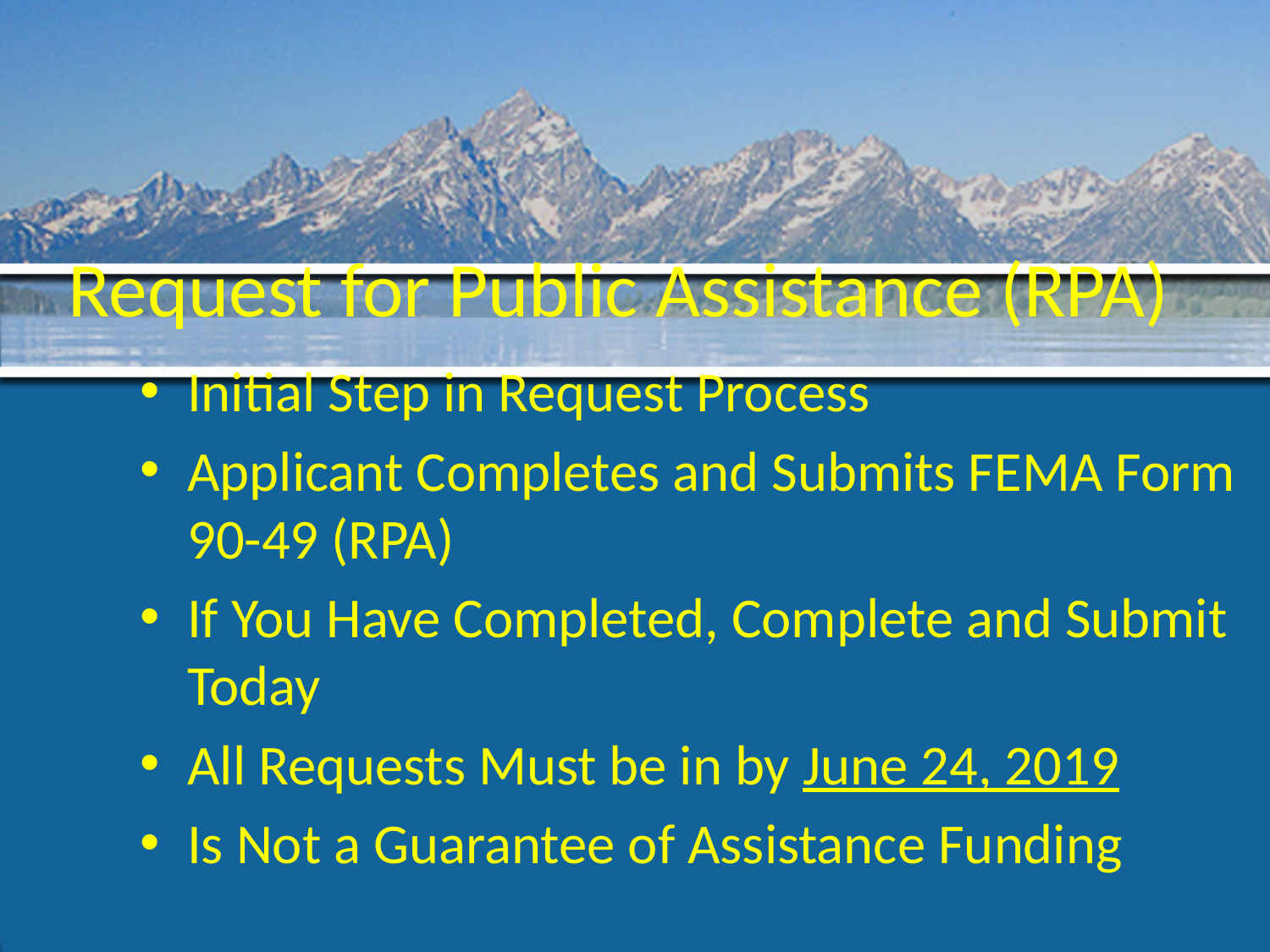

# Request for Public Assistance (RPA)
Initial Step in Request Process
Applicant Completes and Submits FEMA Form 90-49 (RPA)
If You Have Completed, Complete and Submit Today
All Requests Must be in by June 24, 2019
Is Not a Guarantee of Assistance Funding